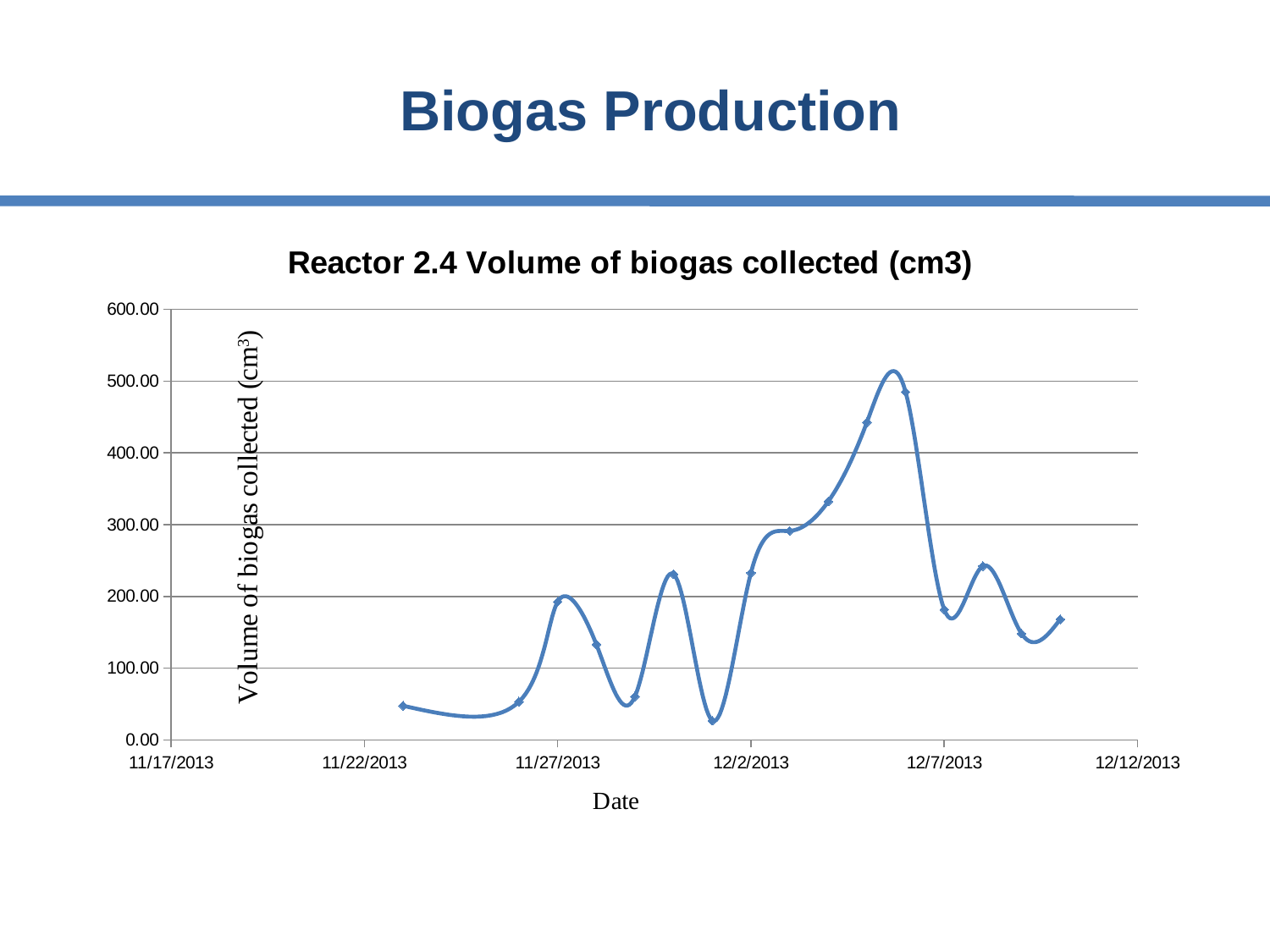

# Biogas Production

### Chart: Reactor 2.4 Volume of biogas collected (cm3)

| Category |  |
|---|---|